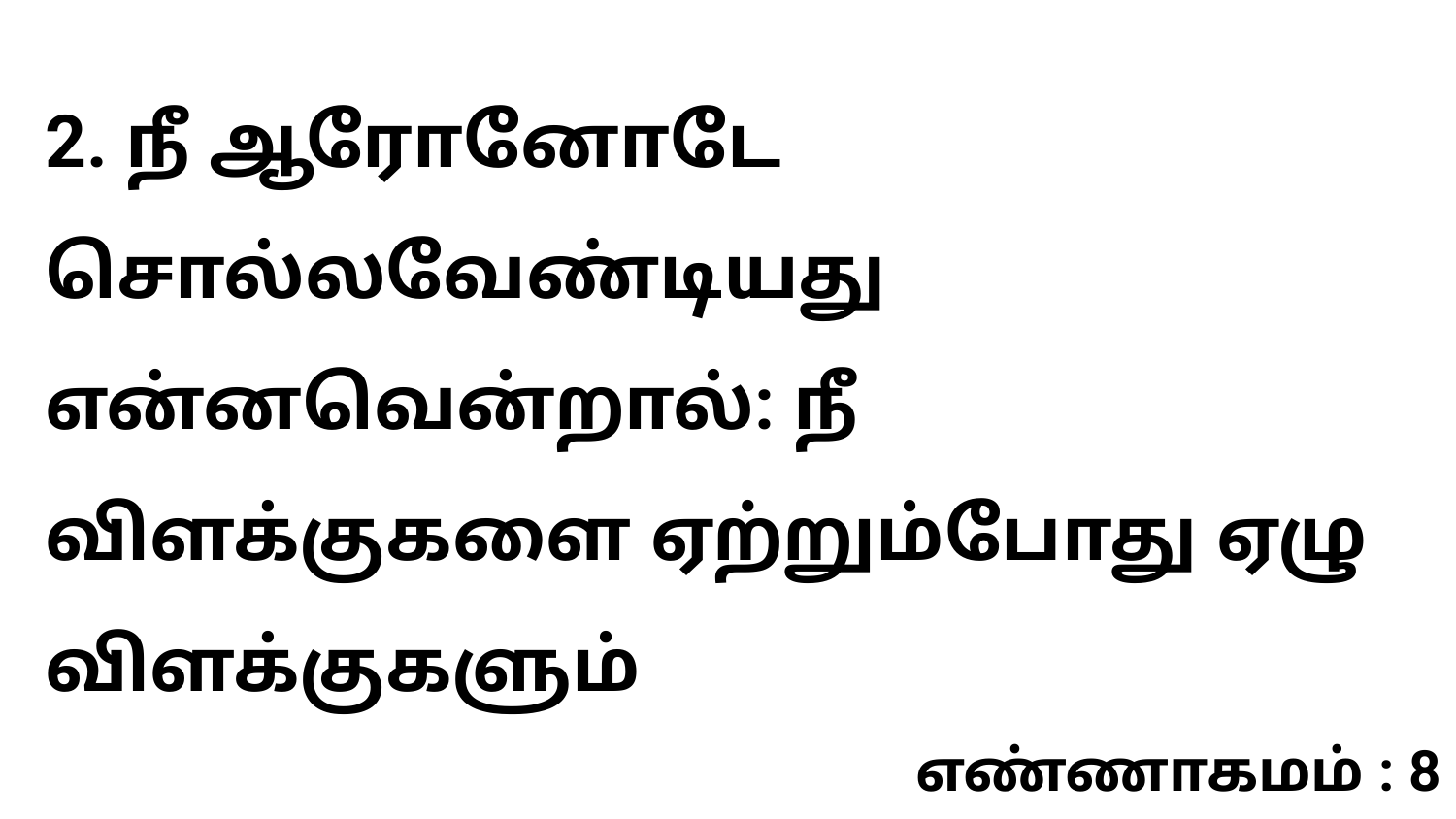

2. நீ ஆரோனோடே சொல்லவேண்டியது என்னவென்றால்: நீ விளக்குகளை ஏற்றும்போது ஏழு விளக்குகளும்
எண்ணாகமம் : 8